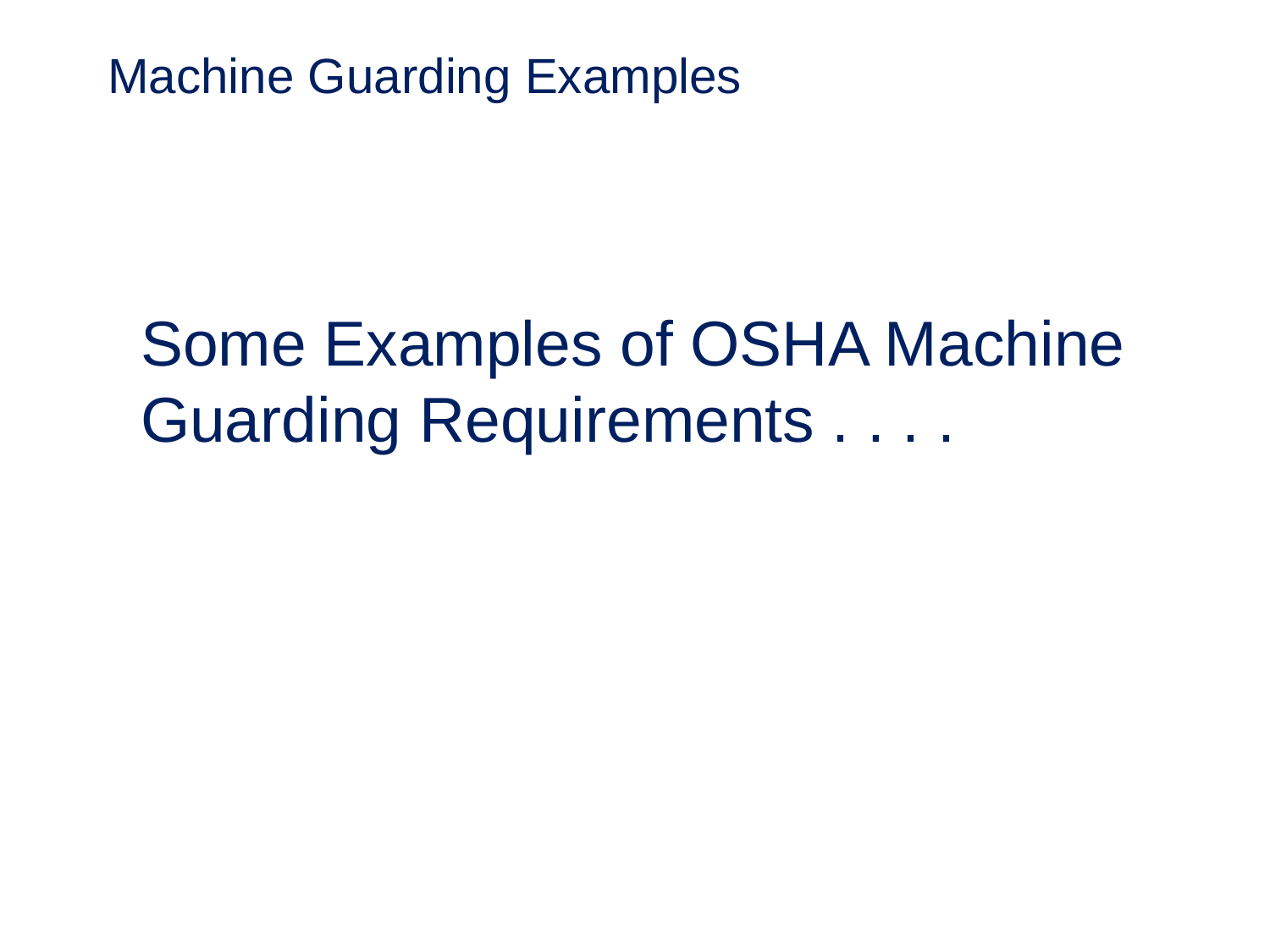

# Machine Guarding Examples
Some Examples of OSHA Machine Guarding Requirements . . . .